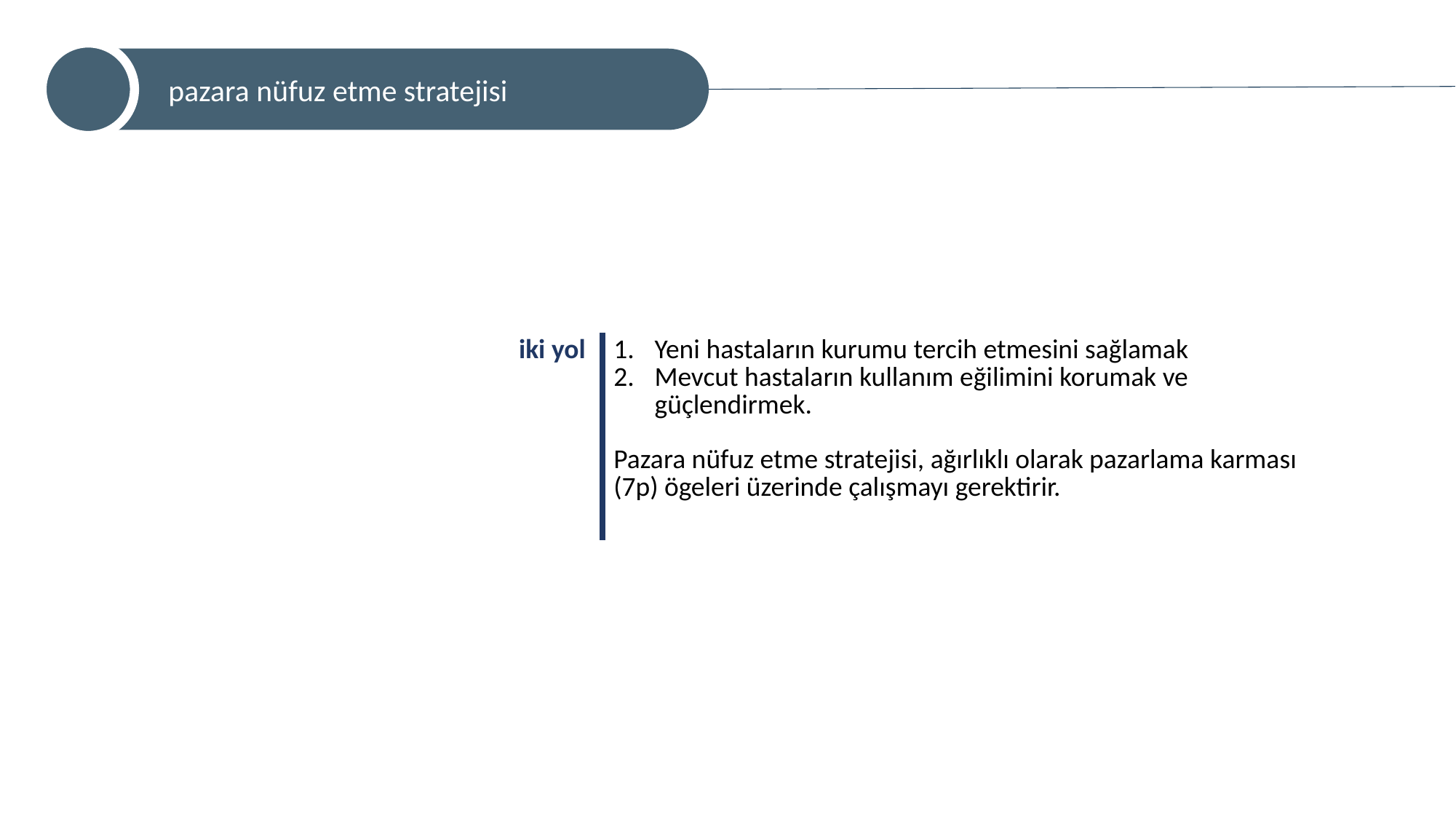

pazara nüfuz etme stratejisi
| iki yol | Yeni hastaların kurumu tercih etmesini sağlamak Mevcut hastaların kullanım eğilimini korumak ve güçlendirmek. Pazara nüfuz etme stratejisi, ağırlıklı olarak pazarlama karması (7p) ögeleri üzerinde çalışmayı gerektirir. |
| --- | --- |
misyon
|  |
| --- |